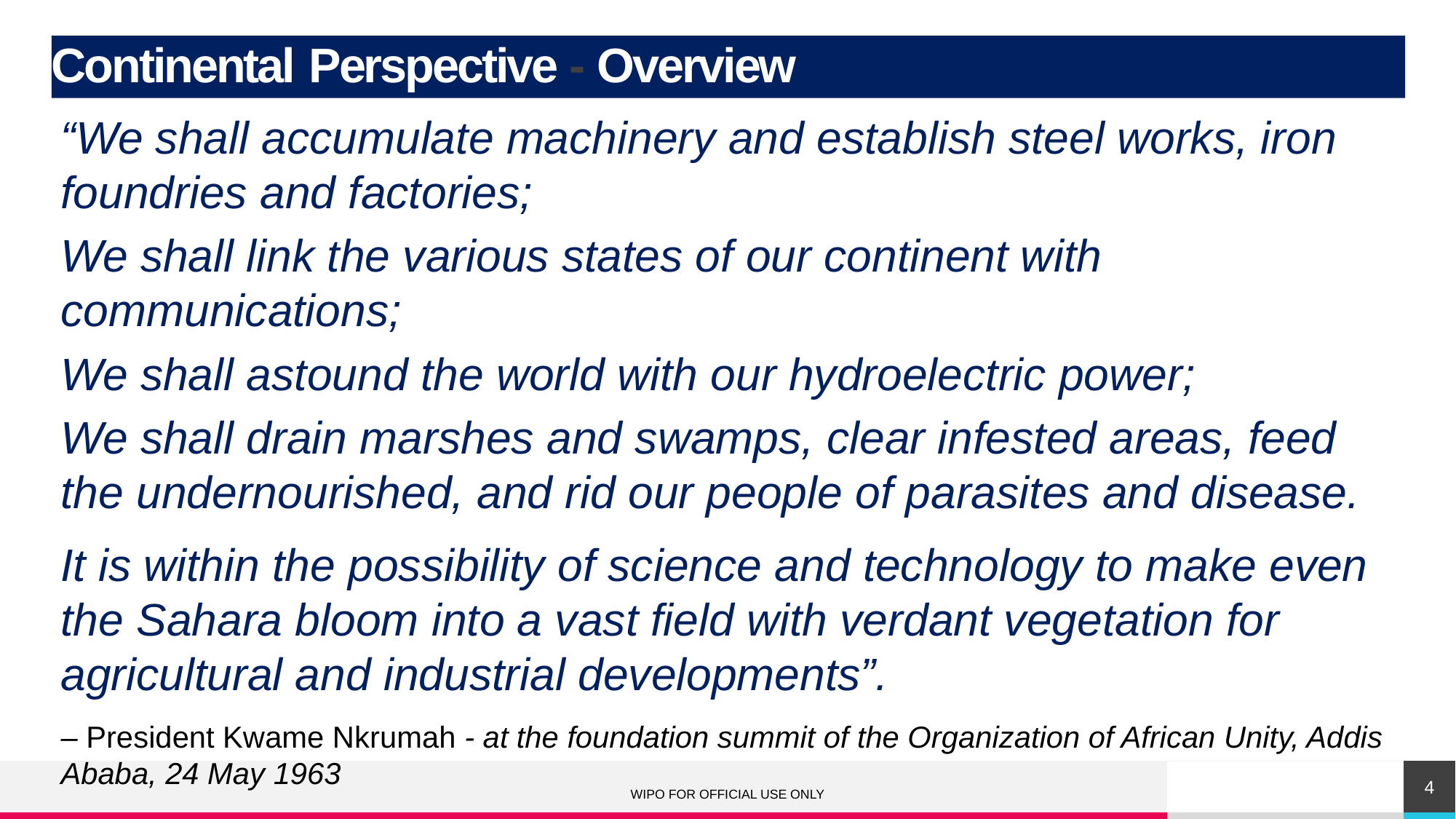

# Continental Perspective - Overview
“We shall accumulate machinery and establish steel works, iron foundries and factories;
We shall link the various states of our continent with communications;
We shall astound the world with our hydroelectric power;
We shall drain marshes and swamps, clear infested areas, feed the undernourished, and rid our people of parasites and disease.
It is within the possibility of science and technology to make even the Sahara bloom into a vast field with verdant vegetation for agricultural and industrial developments”.
– President Kwame Nkrumah - at the foundation summit of the Organization of African Unity, Addis Ababa, 24 May 1963
4